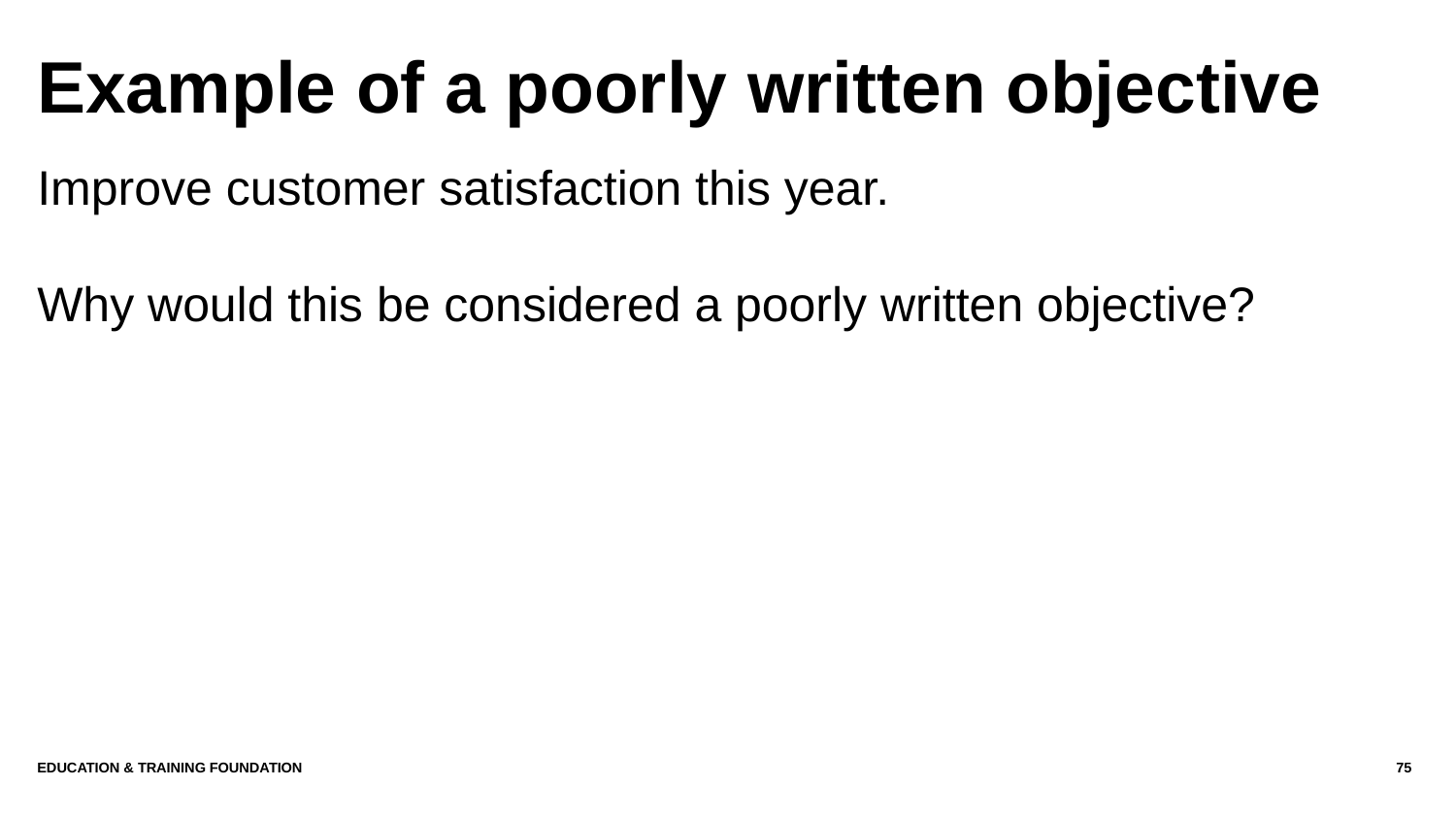

# Example of a poorly written objective
Improve customer satisfaction this year.

Why would this be considered a poorly written objective?

Education & Training Foundation
75